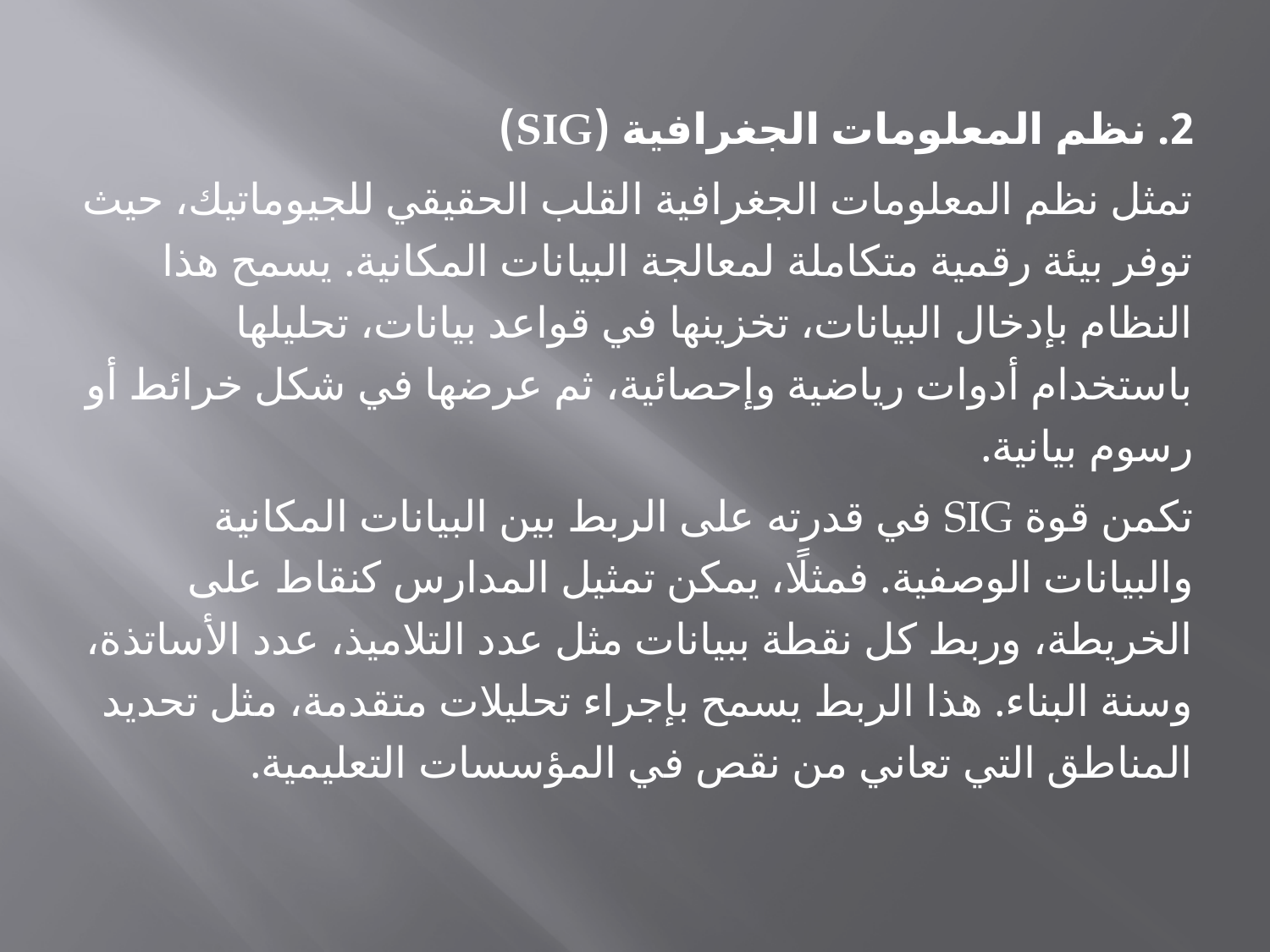

2. نظم المعلومات الجغرافية (SIG)
تمثل نظم المعلومات الجغرافية القلب الحقيقي للجيوماتيك، حيث توفر بيئة رقمية متكاملة لمعالجة البيانات المكانية. يسمح هذا النظام بإدخال البيانات، تخزينها في قواعد بيانات، تحليلها باستخدام أدوات رياضية وإحصائية، ثم عرضها في شكل خرائط أو رسوم بيانية.
تكمن قوة SIG في قدرته على الربط بين البيانات المكانية والبيانات الوصفية. فمثلًا، يمكن تمثيل المدارس كنقاط على الخريطة، وربط كل نقطة ببيانات مثل عدد التلاميذ، عدد الأساتذة، وسنة البناء. هذا الربط يسمح بإجراء تحليلات متقدمة، مثل تحديد المناطق التي تعاني من نقص في المؤسسات التعليمية.